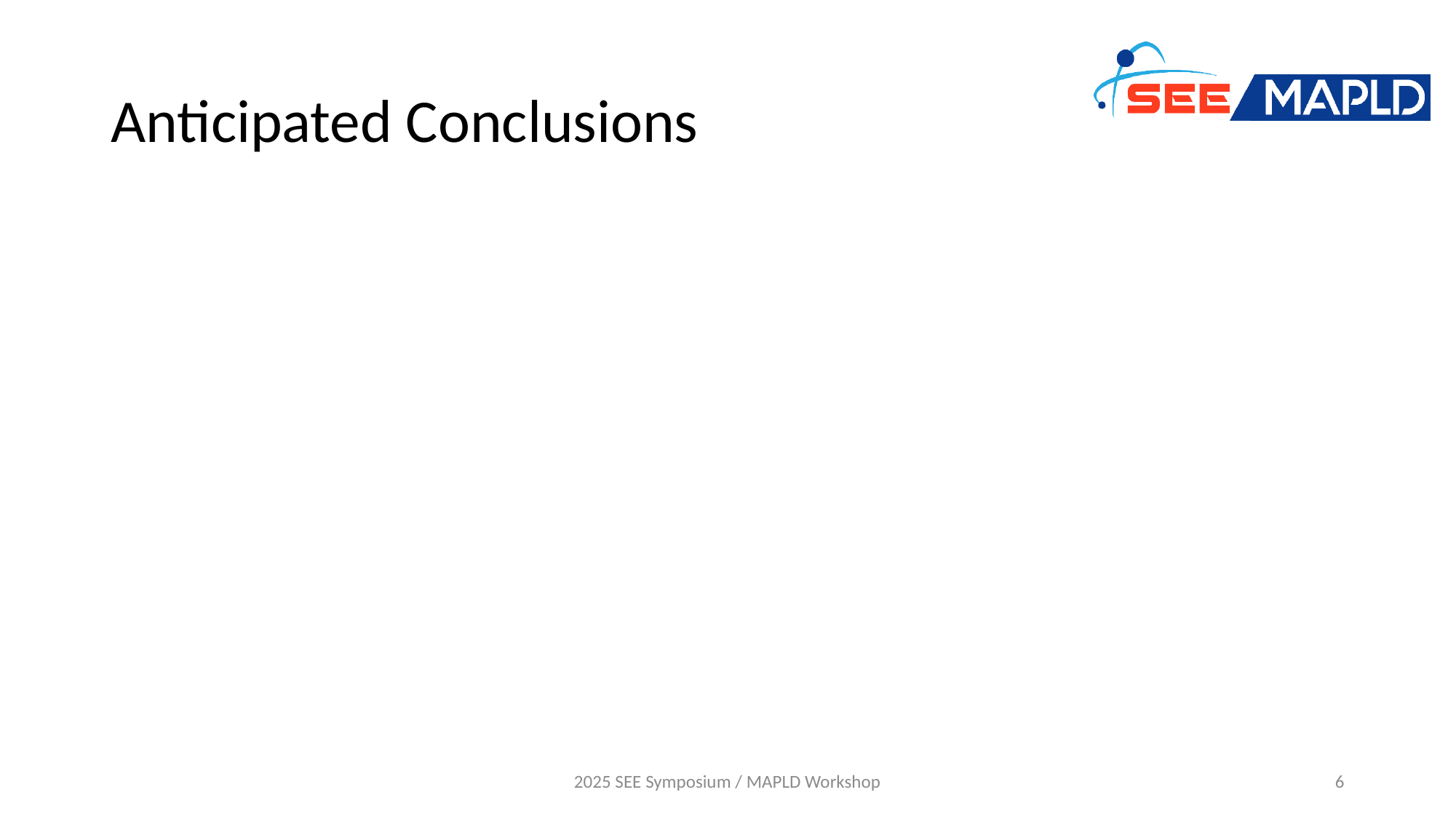

# Anticipated Conclusions

2025 SEE Symposium / MAPLD Workshop
6